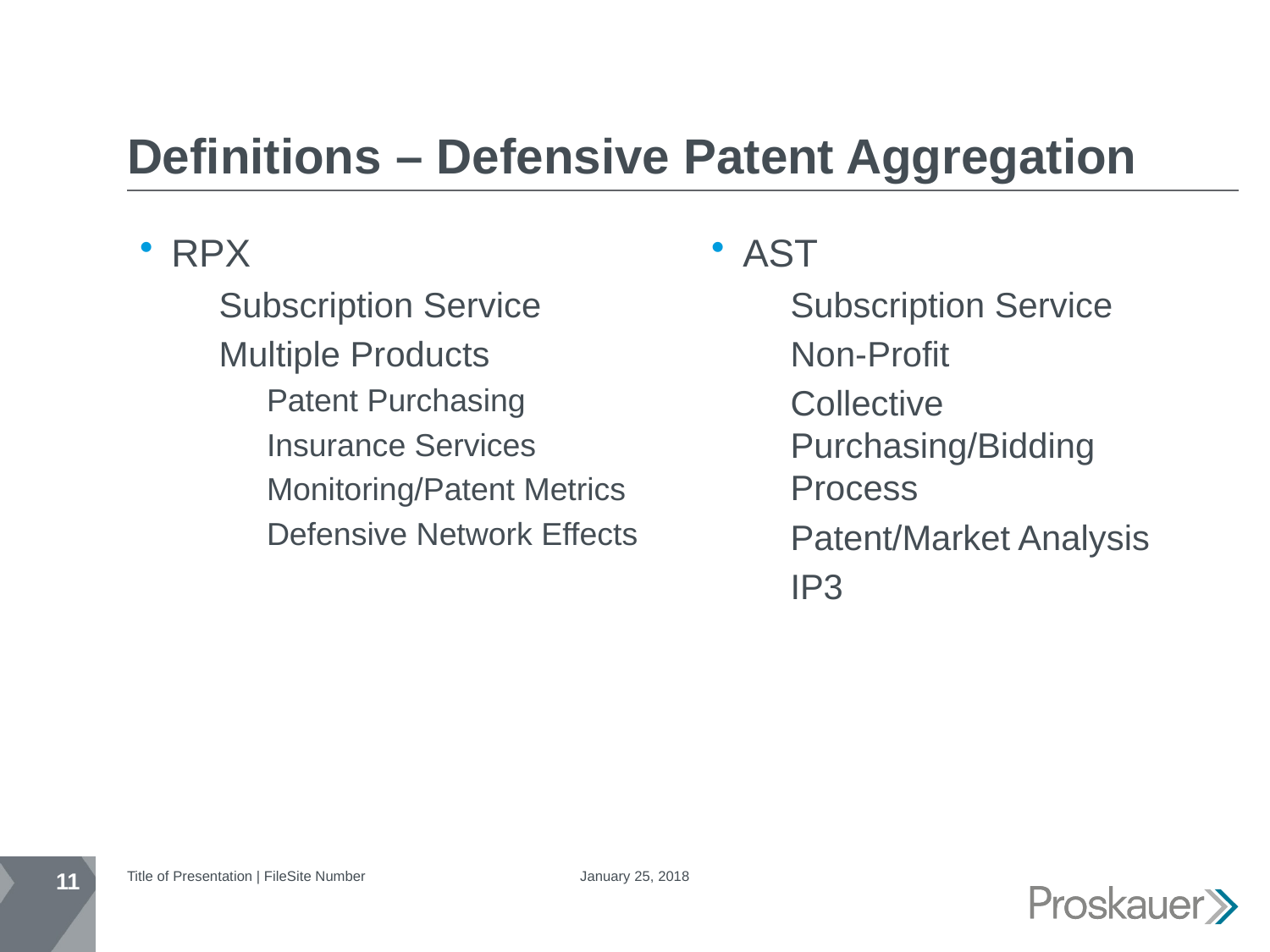

# Definitions – Defensive Patent Aggregation
RPX
Subscription Service
Multiple Products
Patent Purchasing
Insurance Services
Monitoring/Patent Metrics
Defensive Network Effects
AST
Subscription Service
Non-Profit
Collective Purchasing/Bidding Process
Patent/Market Analysis
IP3
11
Title of Presentation | FileSite Number
January 25, 2018